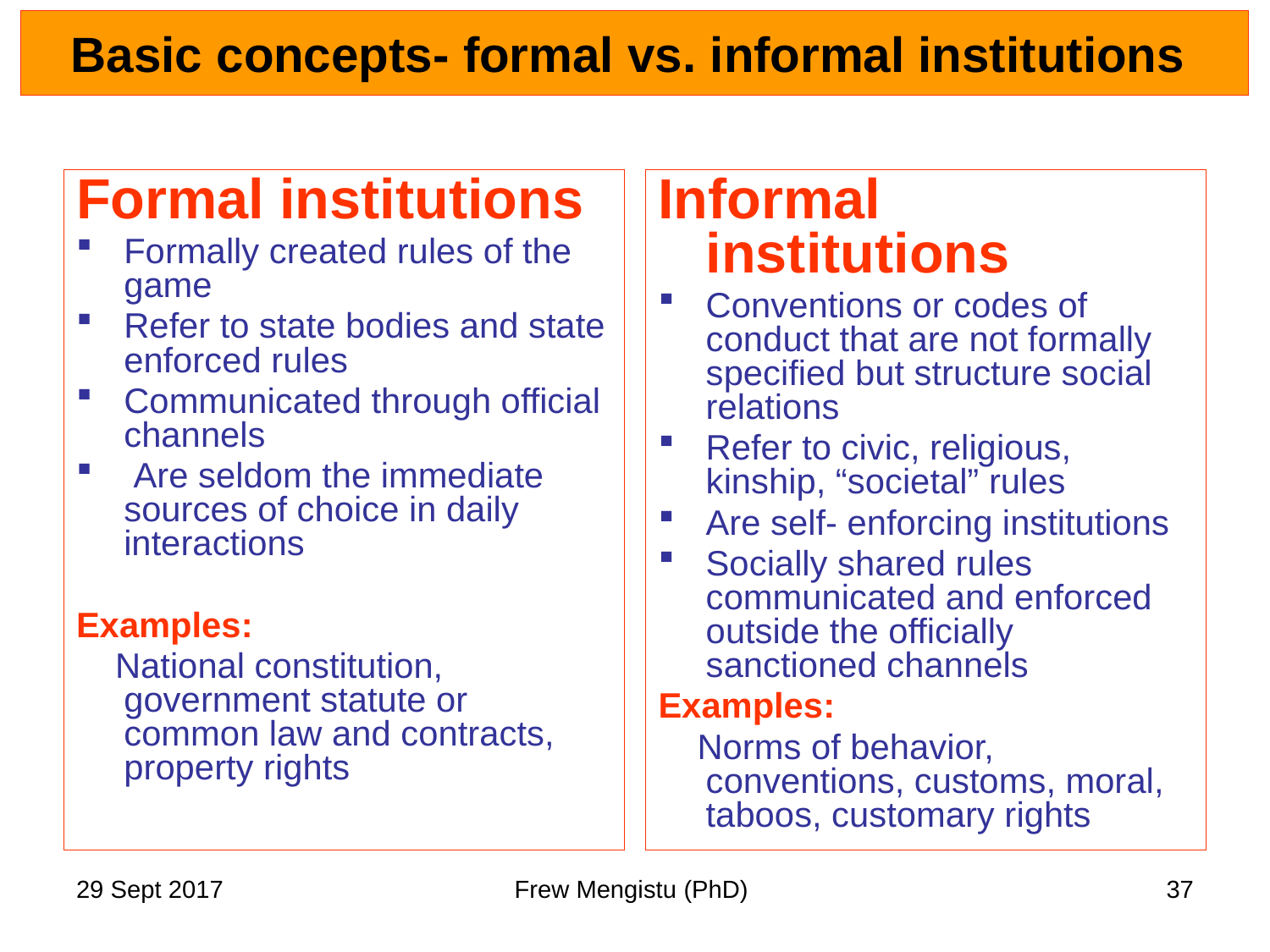

# Basic concepts- formal vs. informal institutions
Formal institutions
Formally created rules of the game
Refer to state bodies and state enforced rules
Communicated through official channels
 Are seldom the immediate sources of choice in daily interactions

Examples:
    National constitution, government statute or common law and contracts, property rights
Informal institutions
Conventions or codes of conduct that are not formally specified but structure social relations
Refer to civic, religious, kinship, “societal” rules
Are self- enforcing institutions
Socially shared rules communicated and enforced outside the officially sanctioned channels
Examples:
    Norms of behavior, conventions, customs, moral, taboos, customary rights
29 Sept 2017
Frew Mengistu (PhD)
37